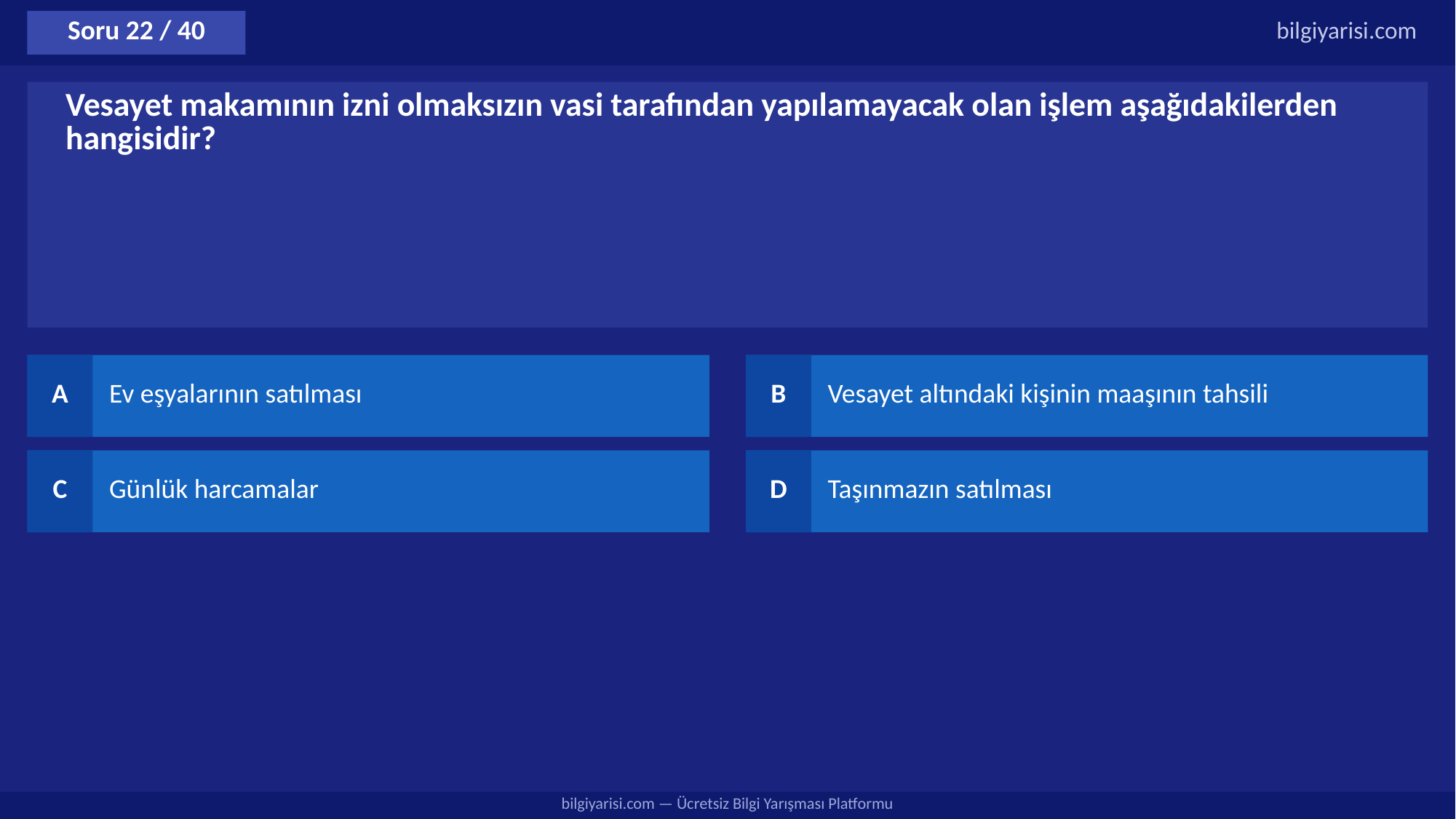

Soru 22 / 40
bilgiyarisi.com

Vesayet makamının izni olmaksızın vasi tarafından yapılamayacak olan işlem aşağıdakilerden hangisidir?

A
Ev eşyalarının satılması

B
Vesayet altındaki kişinin maaşının tahsili

C
Günlük harcamalar

D
Taşınmazın satılması
bilgiyarisi.com — Ücretsiz Bilgi Yarışması Platformu